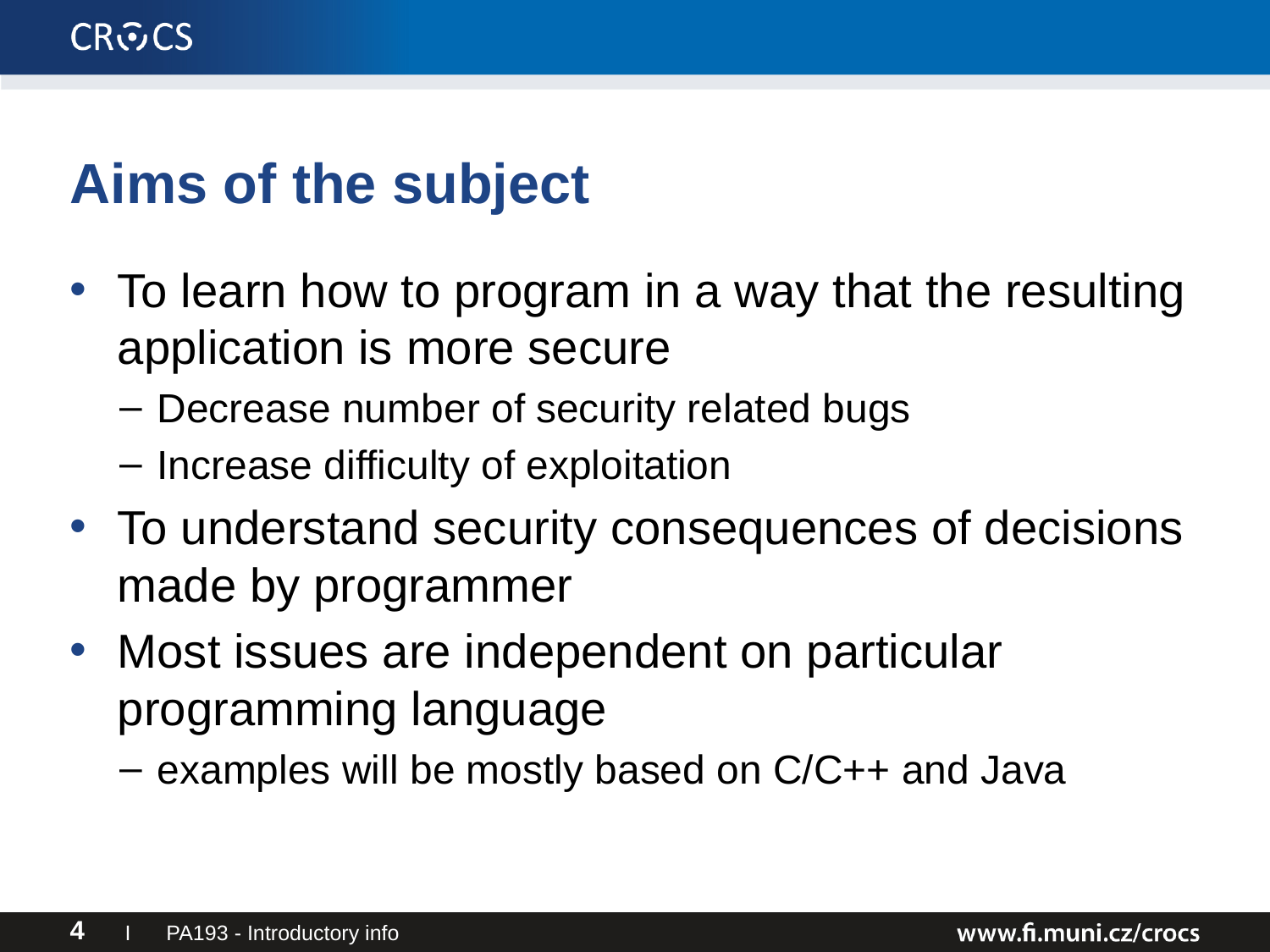

# Aims of the subject
To learn how to program in a way that the resulting application is more secure
Decrease number of security related bugs
Increase difficulty of exploitation
To understand security consequences of decisions made by programmer
Most issues are independent on particular programming language
examples will be mostly based on C/C++ and Java
I      PA193 - Introductory info
4